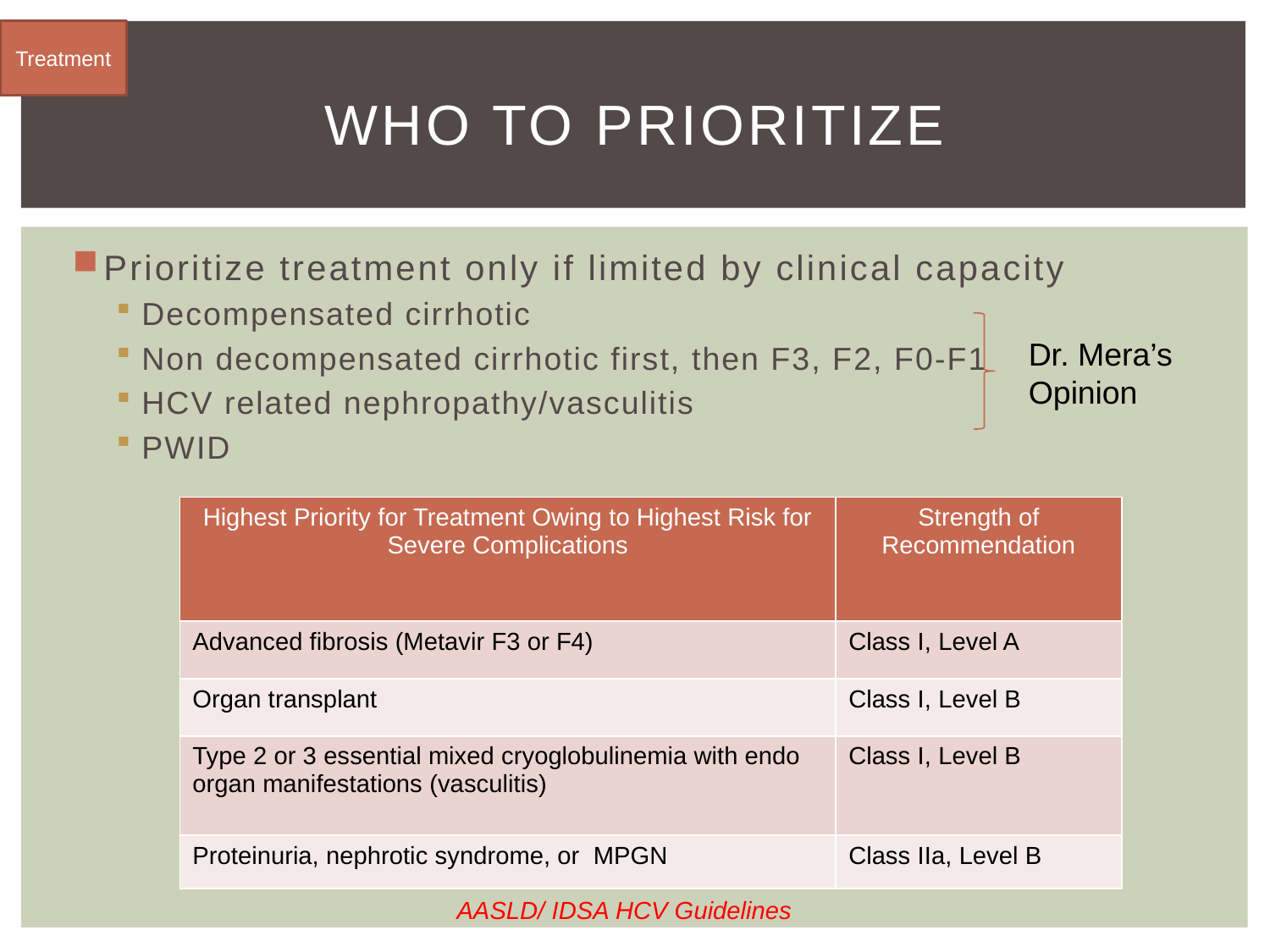

Treatment
# Who to Prioritize
Prioritize treatment only if limited by clinical capacity
Decompensated cirrhotic
Non decompensated cirrhotic first, then F3, F2, F0-F1
HCV related nephropathy/vasculitis
PWID

Dr. Mera’s Opinion
| Highest Priority for Treatment Owing to Highest Risk for Severe Complications | Strength of Recommendation |
| --- | --- |
| Advanced fibrosis (Metavir F3 or F4) | Class I, Level A |
| Organ transplant | Class I, Level B |
| Type 2 or 3 essential mixed cryoglobulinemia with endo organ manifestations (vasculitis) | Class I, Level B |
| Proteinuria, nephrotic syndrome, or MPGN | Class IIa, Level B |
AASLD/ IDSA HCV Guidelines